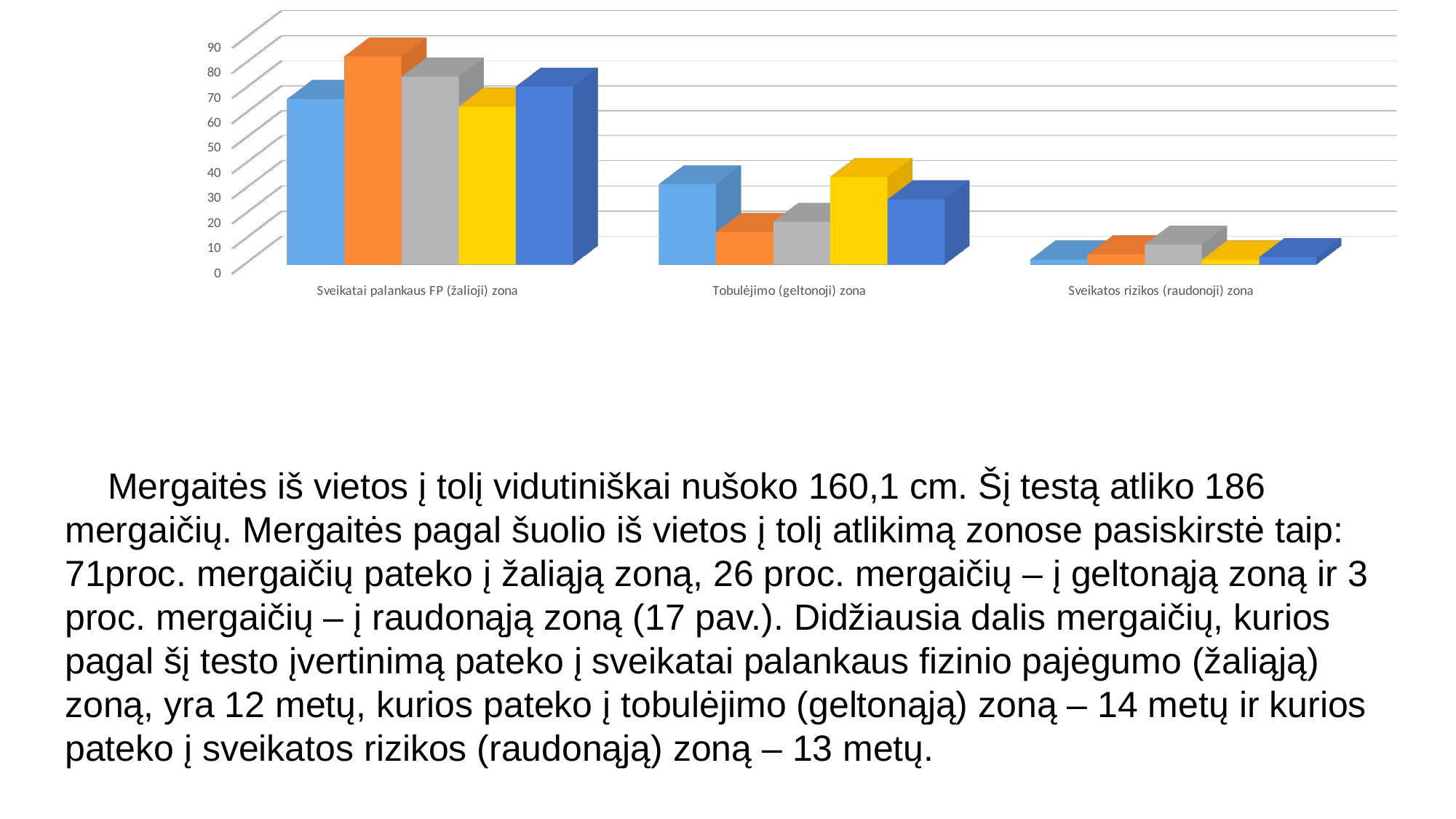

[unsupported chart]

Mergaitės iš vietos į tolį vidutiniškai nušoko 160,1 cm. Šį testą atliko 186 mergaičių. Mergaitės pagal šuolio iš vietos į tolį atlikimą zonose pasiskirstė taip: 71proc. mergaičių pateko į žaliąją zoną, 26 proc. mergaičių – į geltonąją zoną ir 3 proc. mergaičių – į raudonąją zoną (17 pav.). Didžiausia dalis mergaičių, kurios pagal šį testo įvertinimą pateko į sveikatai palankaus fizinio pajėgumo (žaliąją) zoną, yra 12 metų, kurios pateko į tobulėjimo (geltonąją) zoną – 14 metų ir kurios pateko į sveikatos rizikos (raudonąją) zoną – 13 metų.